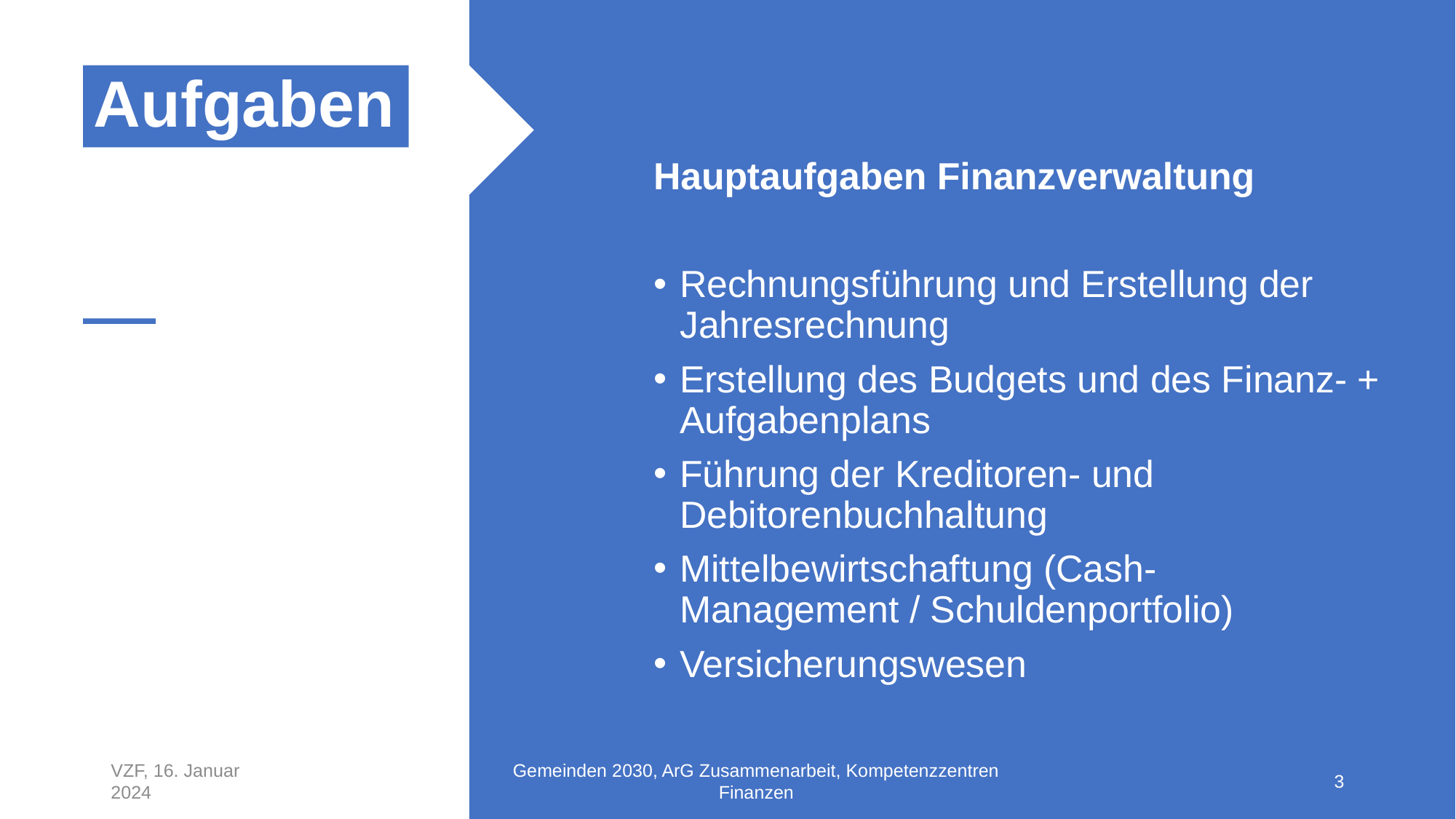

Aufgaben
Hauptaufgaben Finanzverwaltung

Rechnungsführung und Erstellung der Jahresrechnung
Erstellung des Budgets und des Finanz- + Aufgabenplans
Führung der Kreditoren- und Debitorenbuchhaltung
Mittelbewirtschaftung (Cash-Management / Schuldenportfolio)
Versicherungswesen

VZF, 16. Januar 2024
Gemeinden 2030, ArG Zusammenarbeit, Kompetenzzentren Finanzen
3